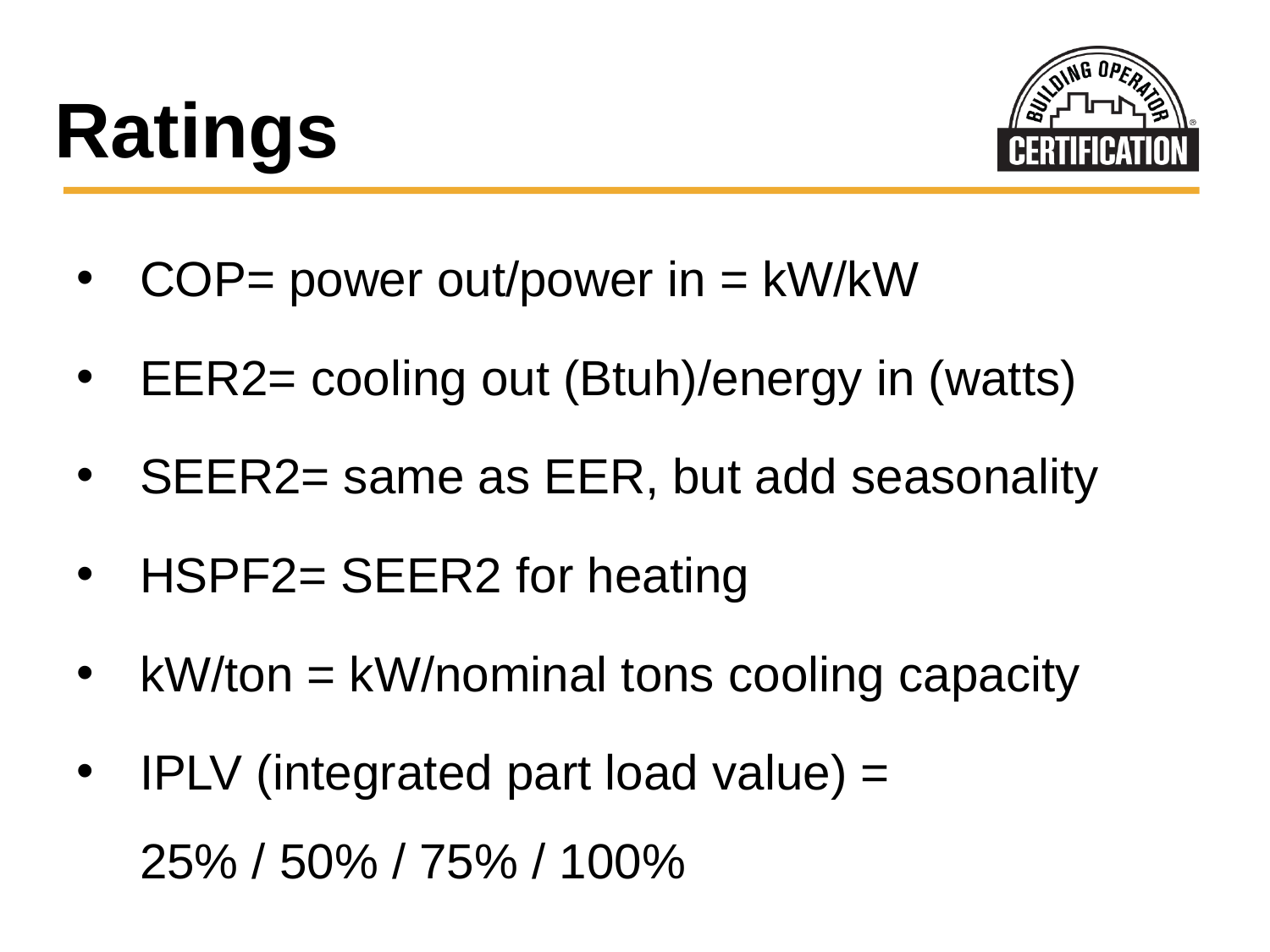

# Ratings
COP= power out/power in = kW/kW
EER2= cooling out (Btuh)/energy in (watts)
SEER2= same as EER, but add seasonality
HSPF2= SEER2 for heating
kW/ton = kW/nominal tons cooling capacity
IPLV (integrated part load value) =
25% / 50% / 75% / 100%